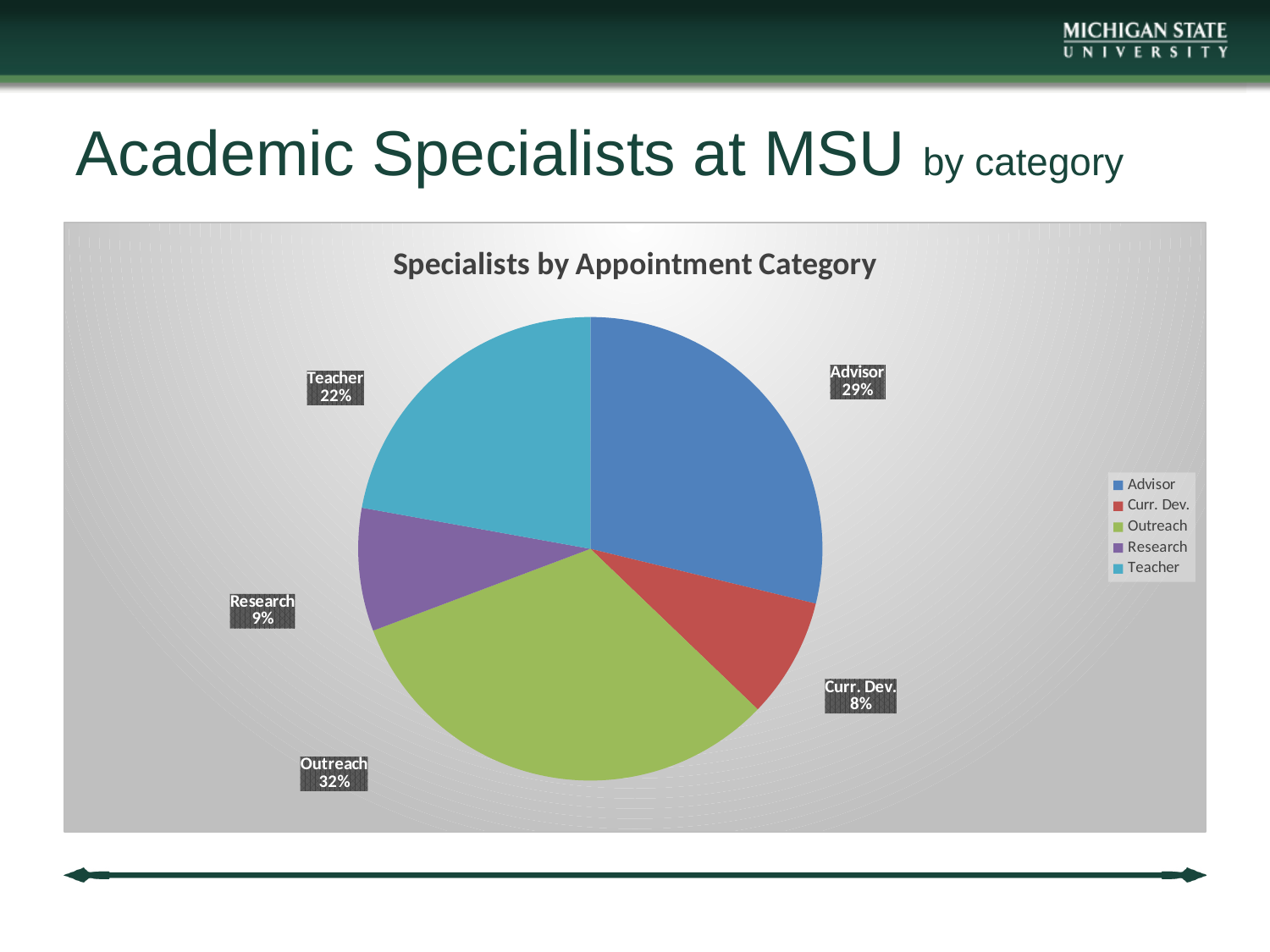

# Academic Specialists at MSU by category

### Chart: Specialists by Appointment Category

| Category |  |
|---|---|
| Advisor | 282.0 |
| Curr. Dev. | 82.0 |
| Outreach | 314.0 |
| Research | 84.0 |
| Teacher | 217.0 |